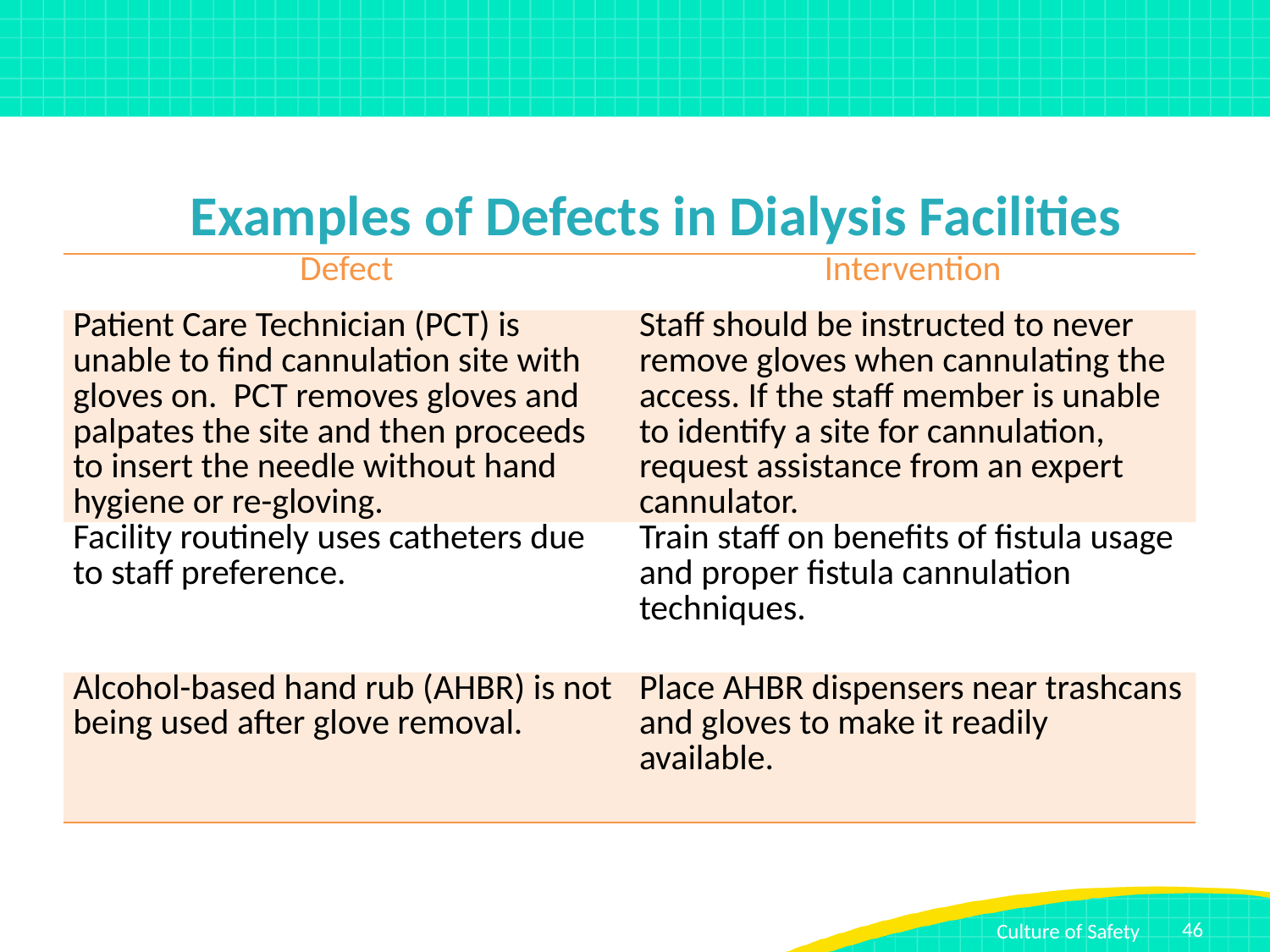

# Examples of Defects in Dialysis Facilities
| Defect | Intervention |
| --- | --- |
| Patient Care Technician (PCT) is unable to find cannulation site with gloves on. PCT removes gloves and palpates the site and then proceeds to insert the needle without hand hygiene or re-gloving. | Staff should be instructed to never remove gloves when cannulating the access. If the staff member is unable to identify a site for cannulation, request assistance from an expert cannulator. |
| Facility routinely uses catheters due to staff preference. | Train staff on benefits of fistula usage and proper fistula cannulation techniques. |
| Alcohol-based hand rub (AHBR) is not being used after glove removal. | Place AHBR dispensers near trashcans and gloves to make it readily available. |
46